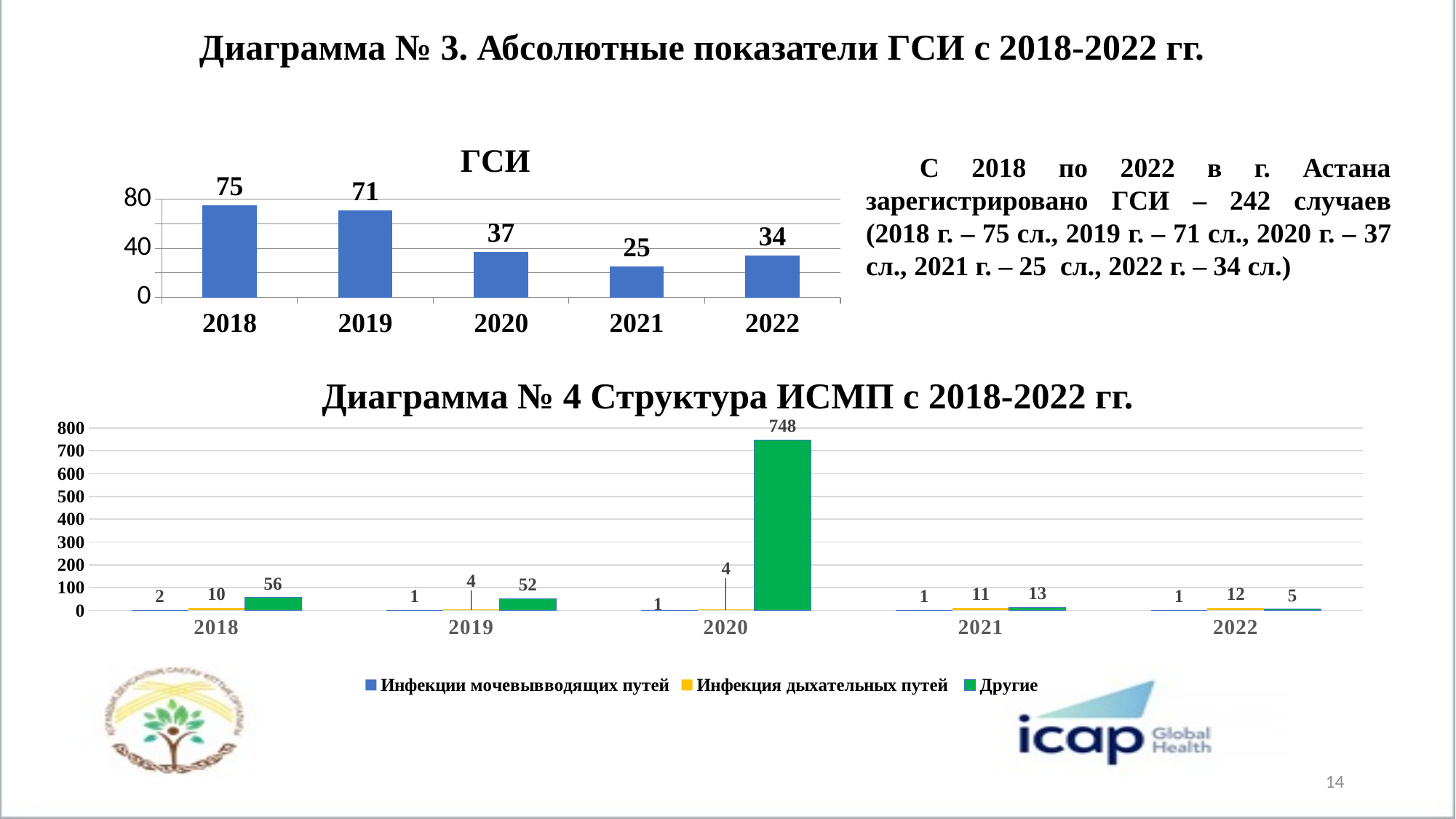

Диаграмма № 3. Абсолютные показатели ГСИ с 2018-2022 гг.

### Chart:

| Category | ГСИ |
|---|---|
| 2018 | 75.0 |
| 2019 | 71.0 |
| 2020 | 37.0 |
| 2021 | 25.0 |
| 2022 | 34.0 |
С 2018 по 2022 в г. Астана зарегистрировано ГСИ – 242 случаев (2018 г. – 75 сл., 2019 г. – 71 сл., 2020 г. – 37 сл., 2021 г. – 25  сл., 2022 г. – 34 сл.)
Диаграмма № 4 Структура ИСМП с 2018-2022 гг.

### Chart

| Category | Инфекции мочевывводящих путей | Инфекция дыхательных путей  | Другие |
|---|---|---|---|
| 2018 | 2.0 | 10.0 | 56.0 |
| 2019 | 1.0 | 4.0 | 52.0 |
| 2020 | 1.0 | 4.0 | 748.0 |
| 2021 | 1.0 | 11.0 | 13.0 |
| 2022 | 1.0 | 12.0 | 5.0 |
14